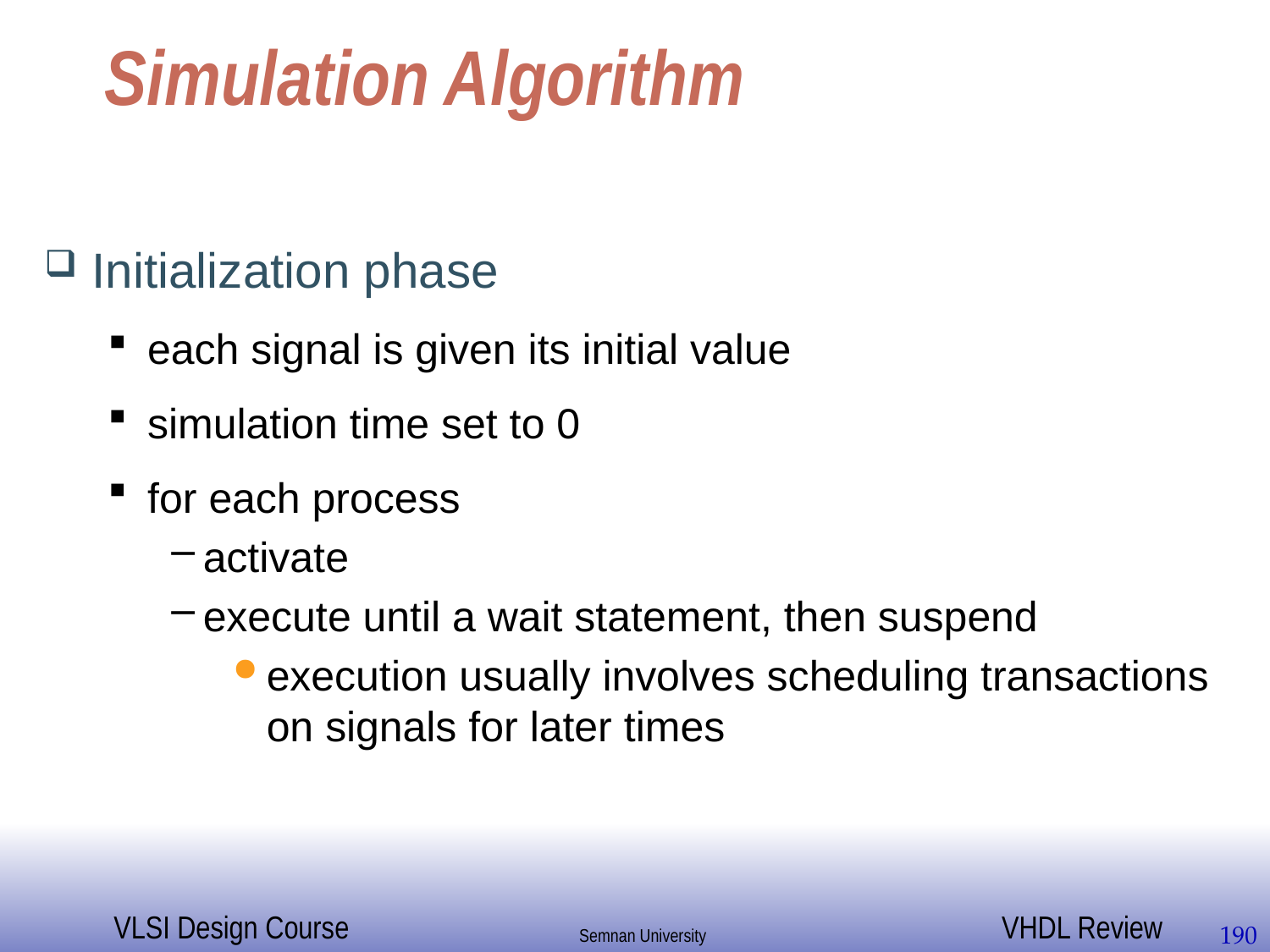

# Simulation Algorithm
Initialization phase
each signal is given its initial value
simulation time set to 0
for each process
activate
execute until a wait statement, then suspend
execution usually involves scheduling transactions on signals for later times
190